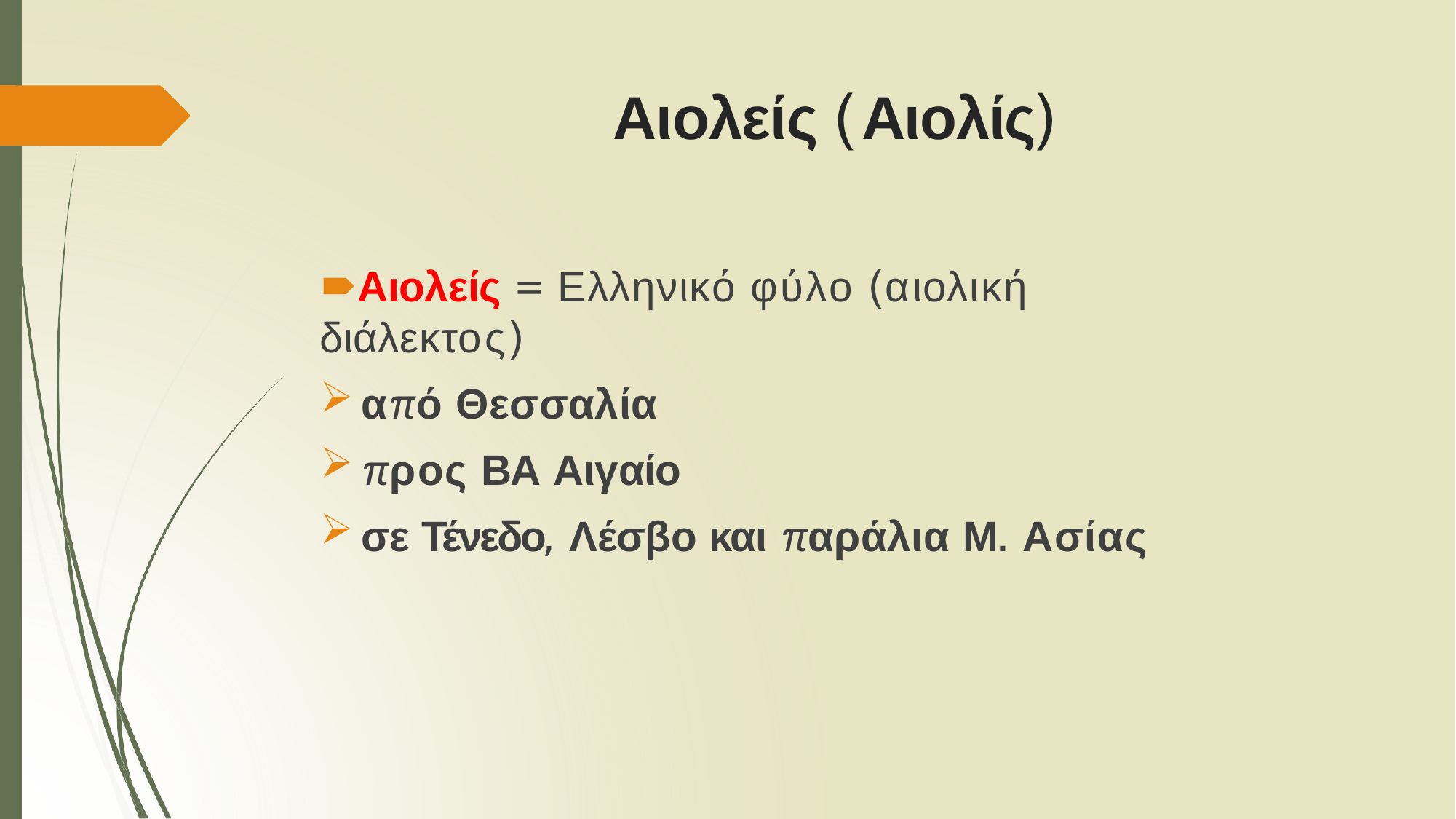

# Αιολείς (Αιολίς)
🠶Αιολείς = Ελληνικό φύλο (αιολική διάλεκτος)
από Θεσσαλία
προς ΒΑ Αιγαίο
σε Τένεδο, Λέσβο και παράλια Μ. Ασίας